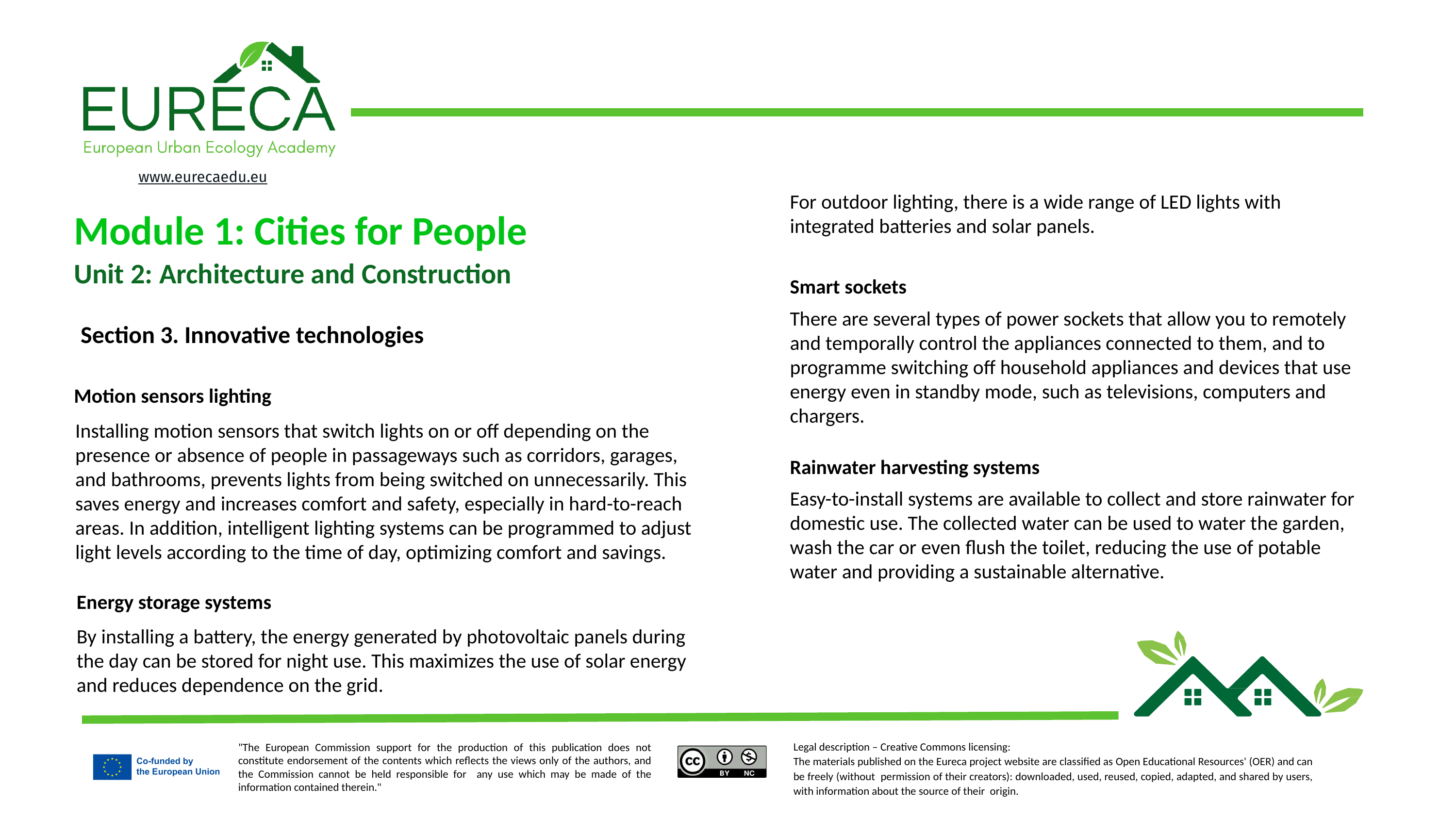

For outdoor lighting, there is a wide range of LED lights with integrated batteries and solar panels.
Module 1: Cities for People
Unit 2: Architecture and Construction
Smart sockets
There are several types of power sockets that allow you to remotely and temporally control the appliances connected to them, and to programme switching off household appliances and devices that use energy even in standby mode, such as televisions, computers and chargers.
Section 3. Innovative technologies
Motion sensors lighting
Installing motion sensors that switch lights on or off depending on the presence or absence of people in passageways such as corridors, garages, and bathrooms, prevents lights from being switched on unnecessarily. This saves energy and increases comfort and safety, especially in hard-to-reach areas. In addition, intelligent lighting systems can be programmed to adjust light levels according to the time of day, optimizing comfort and savings.
Rainwater harvesting systems
Easy-to-install systems are available to collect and store rainwater for domestic use. The collected water can be used to water the garden, wash the car or even flush the toilet, reducing the use of potable water and providing a sustainable alternative.

Energy storage systems
By installing a battery, the energy generated by photovoltaic panels during the day can be stored for night use. This maximizes the use of solar energy and reduces dependence on the grid.